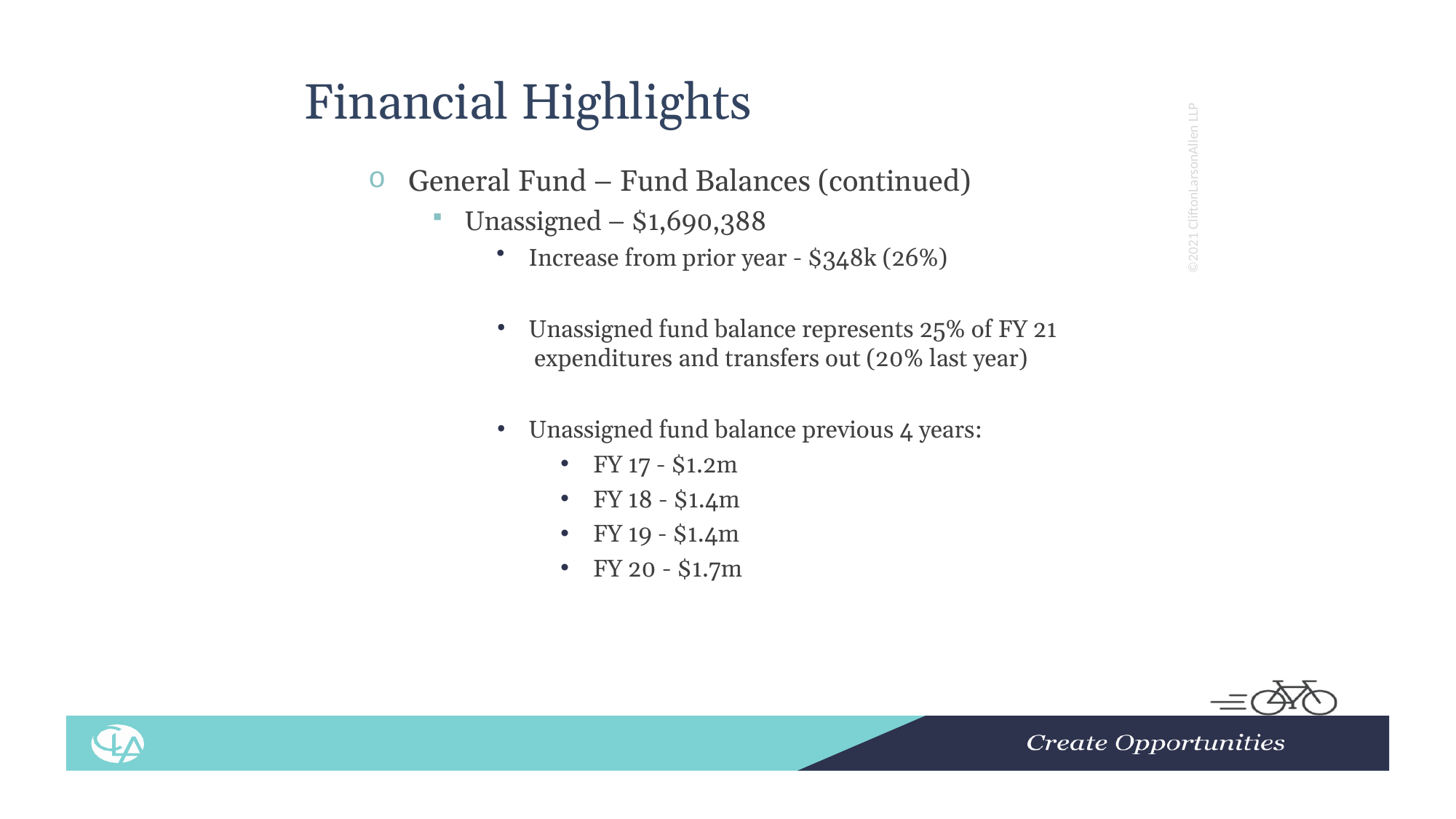

# Financial Highlights
©2021 CliftonLarsonAllen LLP
General Fund – Fund Balances (continued)
Unassigned – $1,690,388
Increase from prior year - $348k (26%)

Unassigned fund balance represents 25% of FY 21  expenditures and transfers out (20% last year)

Unassigned fund balance previous 4 years:
FY 17 - $1.2m
FY 18 - $1.4m
FY 19 - $1.4m
FY 20 - $1.7m